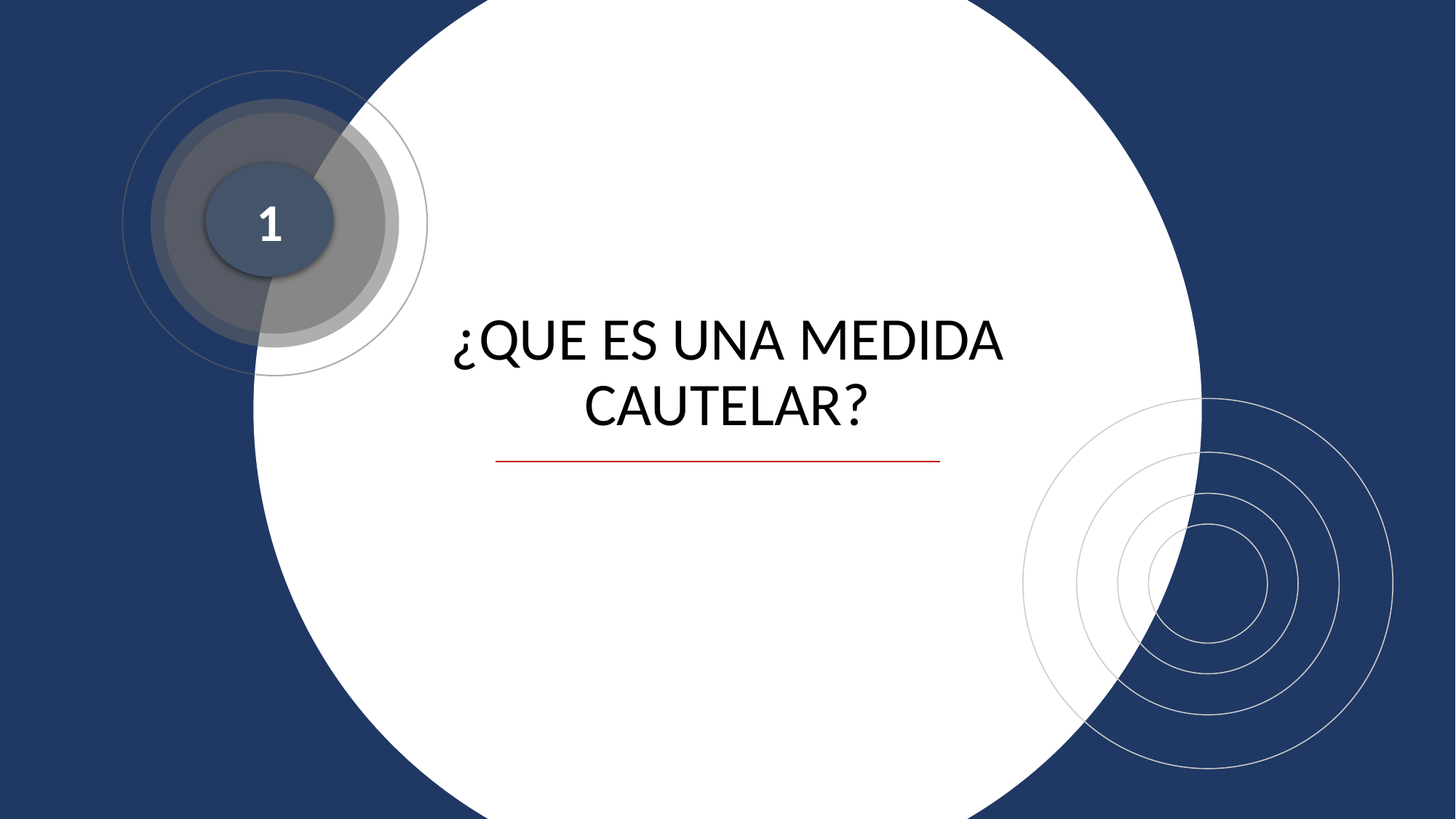

1
# ¿QUE ES UNA MEDIDA CAUTELAR?